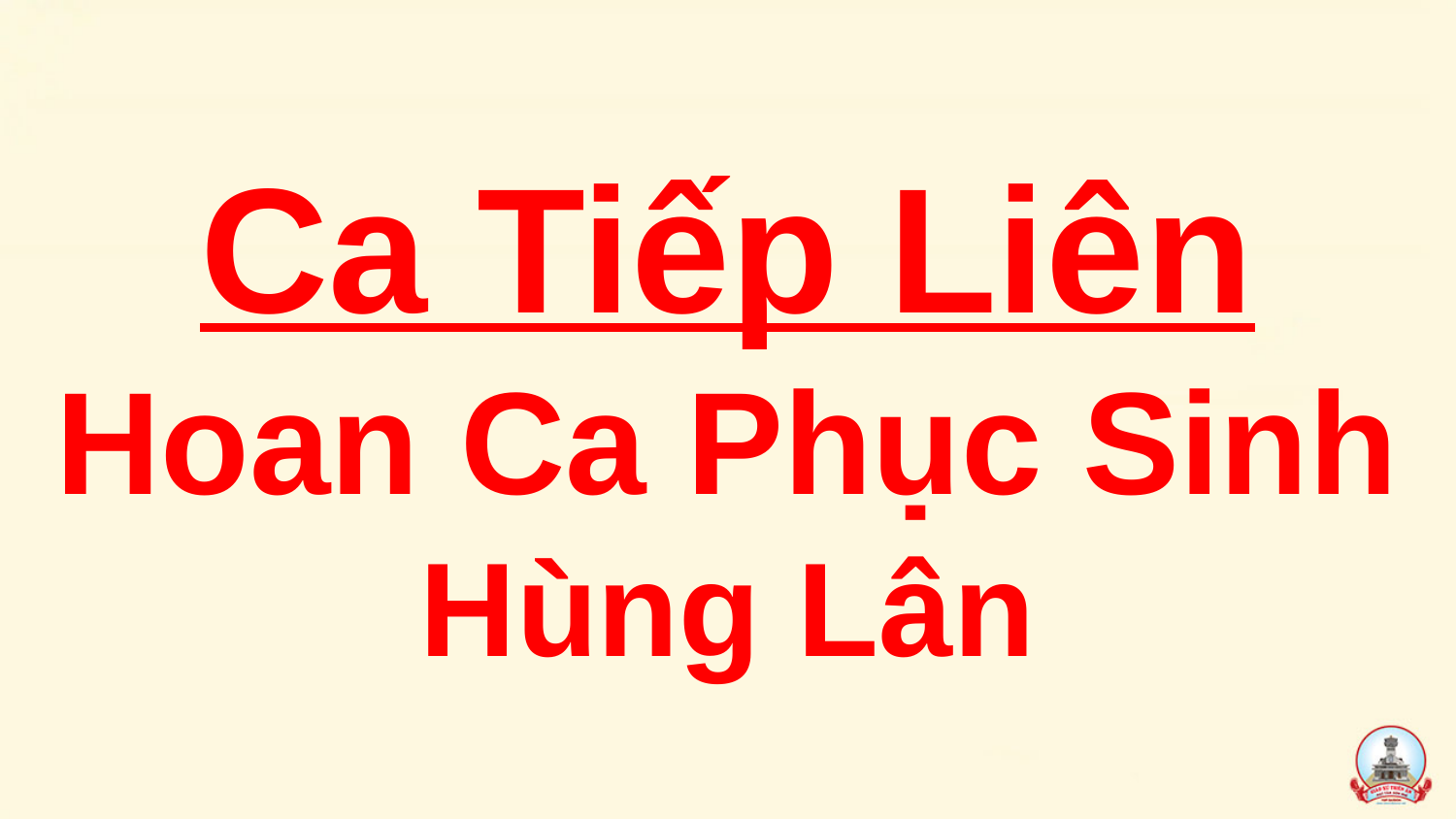

# Ca Tiếp Liên Hoan Ca Phục Sinh Hùng Lân